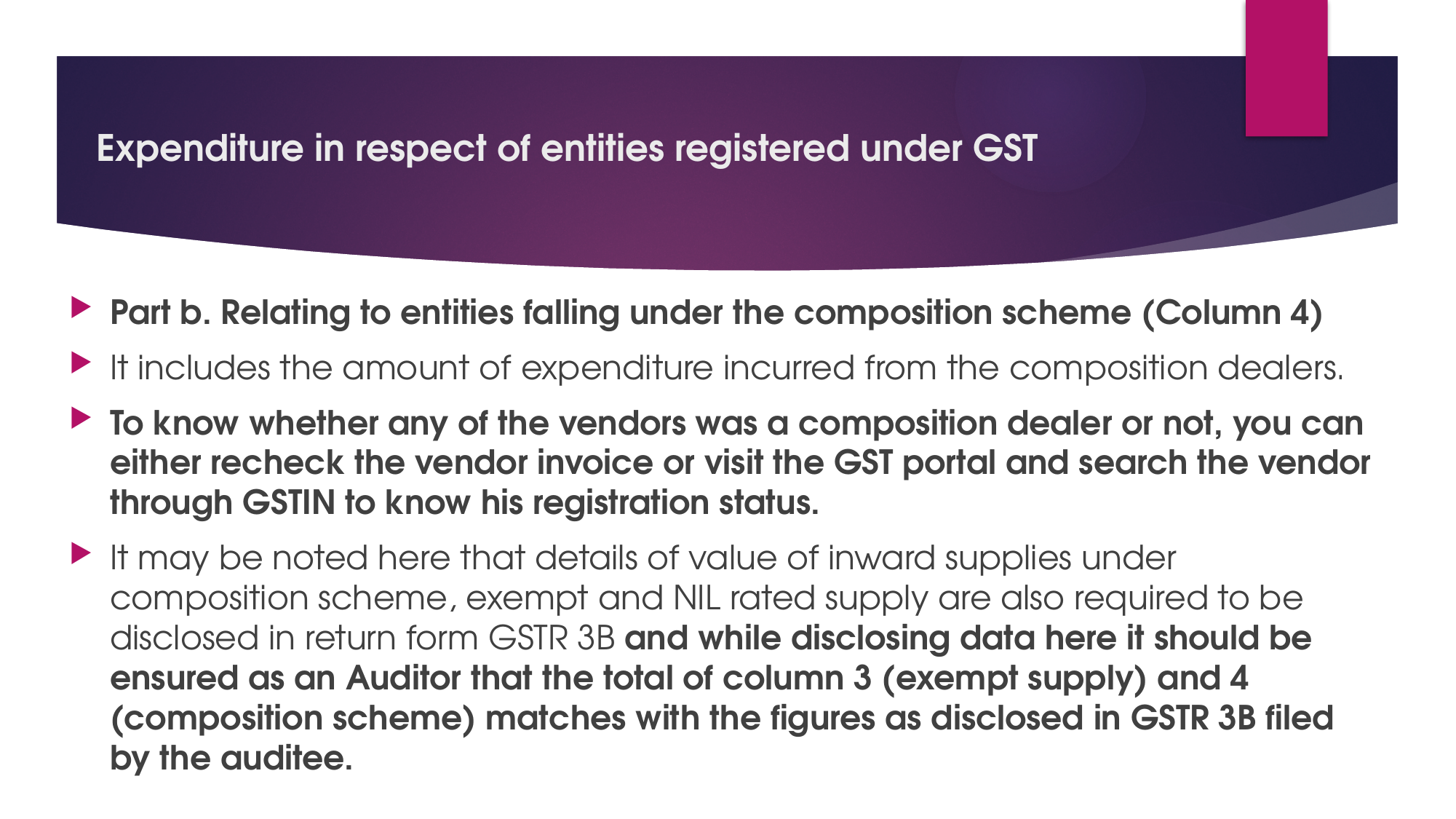

# Expenditure in respect of entities registered under GST
Part b. Relating to entities falling under the composition scheme (Column 4)
It includes the amount of expenditure incurred from the composition dealers.
To know whether any of the vendors was a composition dealer or not, you can either recheck the vendor invoice or visit the GST portal and search the vendor through GSTIN to know his registration status.
It may be noted here that details of value of inward supplies under composition scheme, exempt and NIL rated supply are also required to be disclosed in return form GSTR 3B and while disclosing data here it should be ensured as an Auditor that the total of column 3 (exempt supply) and 4 (composition scheme) matches with the figures as disclosed in GSTR 3B filed by the auditee.